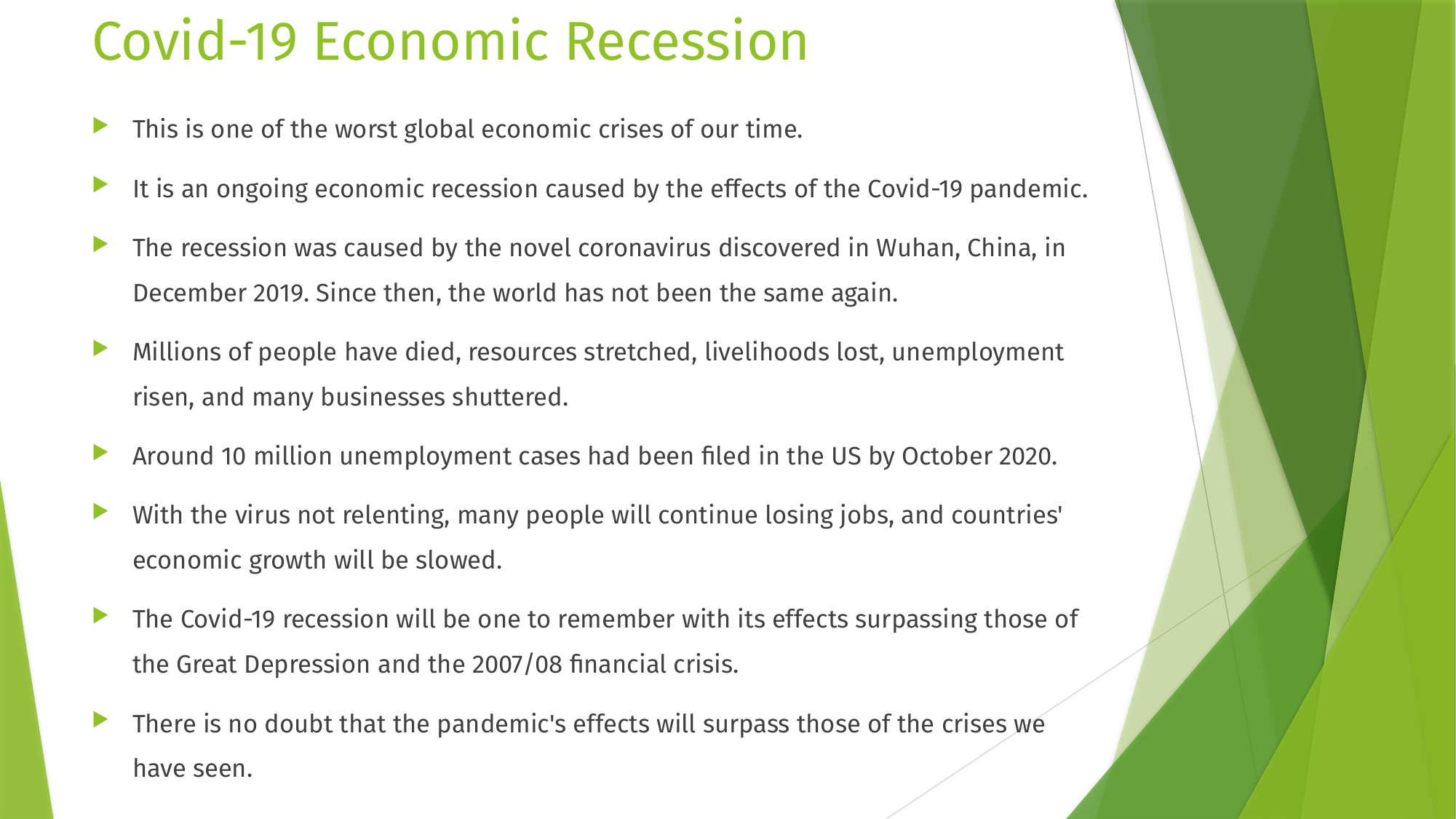

# Covid-19 Economic Recession
This is one of the worst global economic crises of our time.
It is an ongoing economic recession caused by the effects of the Covid-19 pandemic.
The recession was caused by the novel coronavirus discovered in Wuhan, China, in December 2019. Since then, the world has not been the same again.
Millions of people have died, resources stretched, livelihoods lost, unemployment risen, and many businesses shuttered.
Around 10 million unemployment cases had been filed in the US by October 2020.
With the virus not relenting, many people will continue losing jobs, and countries' economic growth will be slowed.
The Covid-19 recession will be one to remember with its effects surpassing those of the Great Depression and the 2007/08 financial crisis.
There is no doubt that the pandemic's effects will surpass those of the crises we have seen.